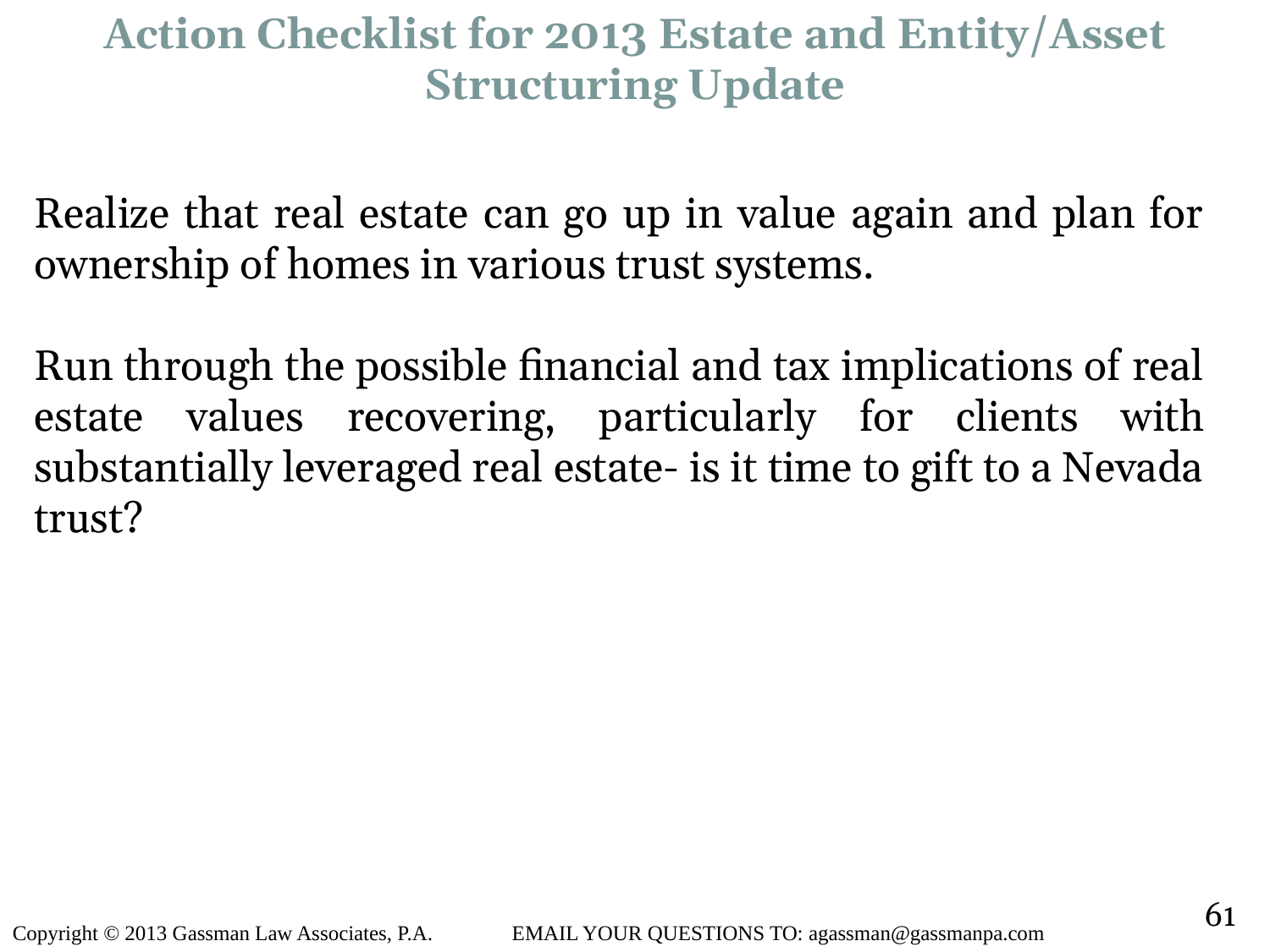

Action Checklist for 2013 Estate and Entity/Asset Structuring Update
	Realize that real estate can go up in value again and plan for ownership of homes in various trust systems.

	Run through the possible financial and tax implications of real estate values recovering, particularly for clients with substantially leveraged real estate- is it time to gift to a Nevada trust?

61
Copyright © 2013 Gassman Law Associates, P.A.               EMAIL YOUR QUESTIONS TO: agassman@gassmanpa.com